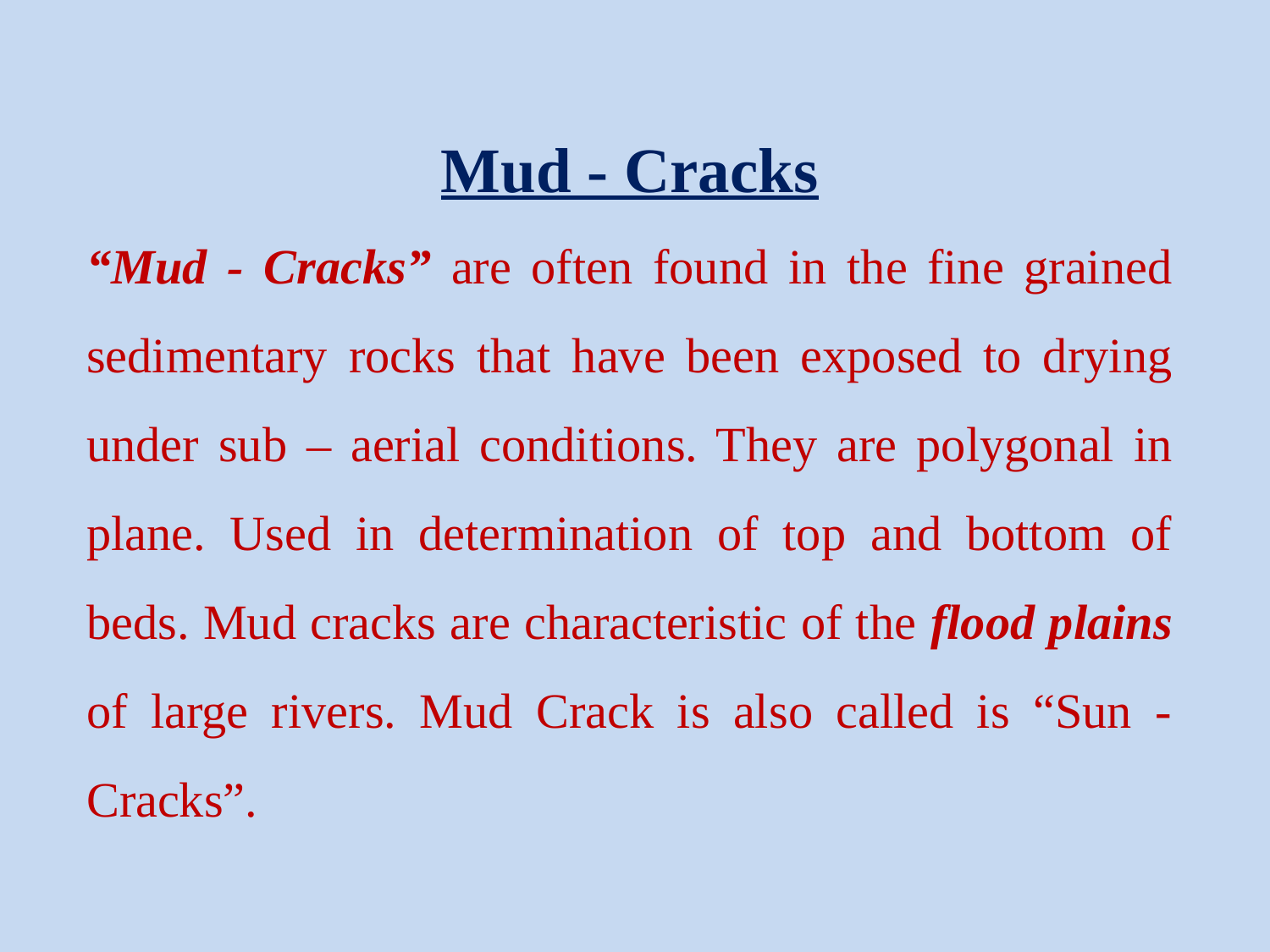

Mud - Cracks
“Mud - Cracks” are often found in the fine grained sedimentary rocks that have been exposed to drying under sub – aerial conditions. They are polygonal in plane. Used in determination of top and bottom of beds. Mud cracks are characteristic of the flood plains of large rivers. Mud Crack is also called is “Sun - Cracks”.